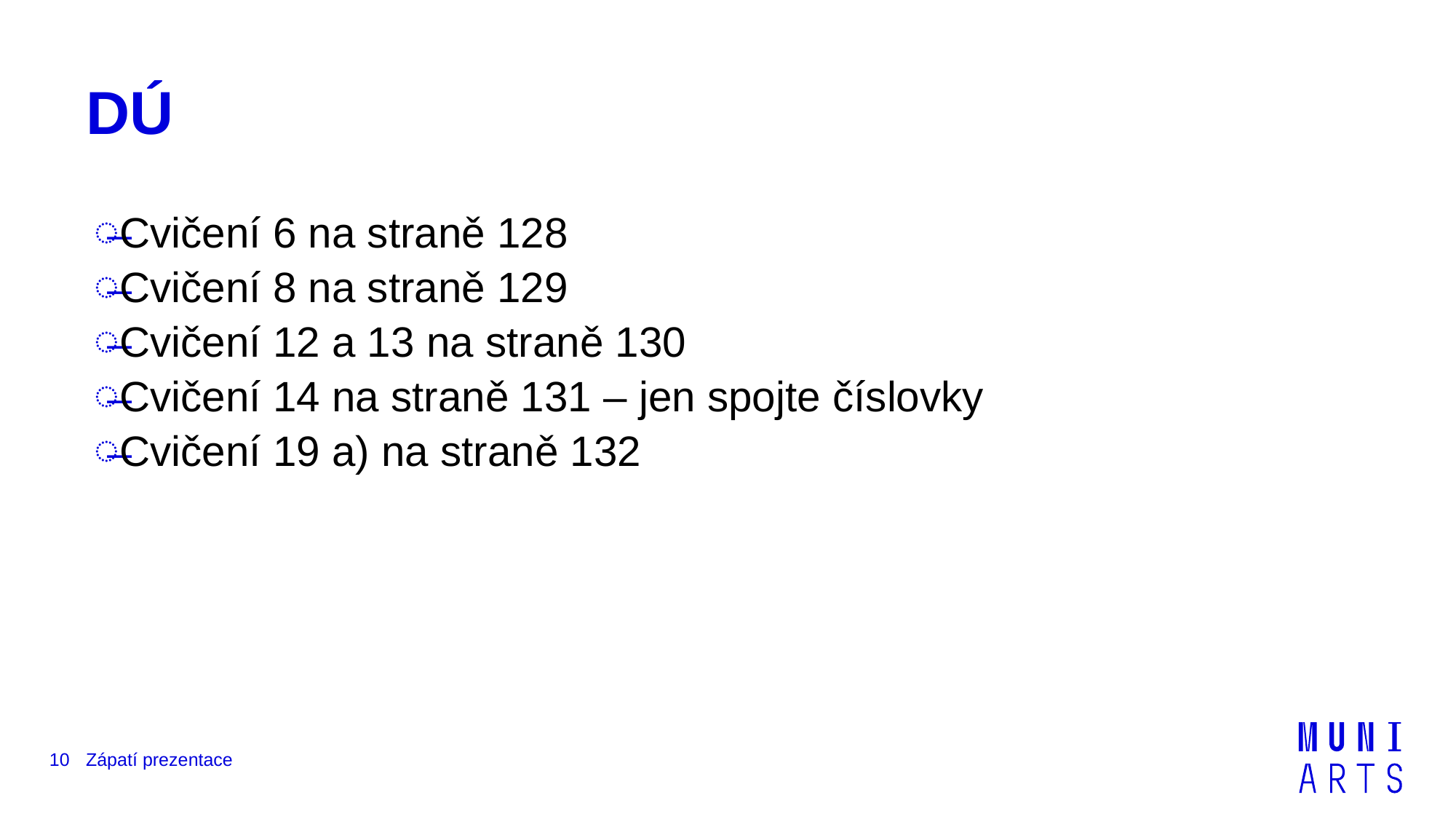

# DÚ
Cvičení 6 na straně 128
Cvičení 8 na straně 129
Cvičení 12 a 13 na straně 130
Cvičení 14 na straně 131 – jen spojte číslovky
Cvičení 19 a) na straně 132

10
Zápatí prezentace